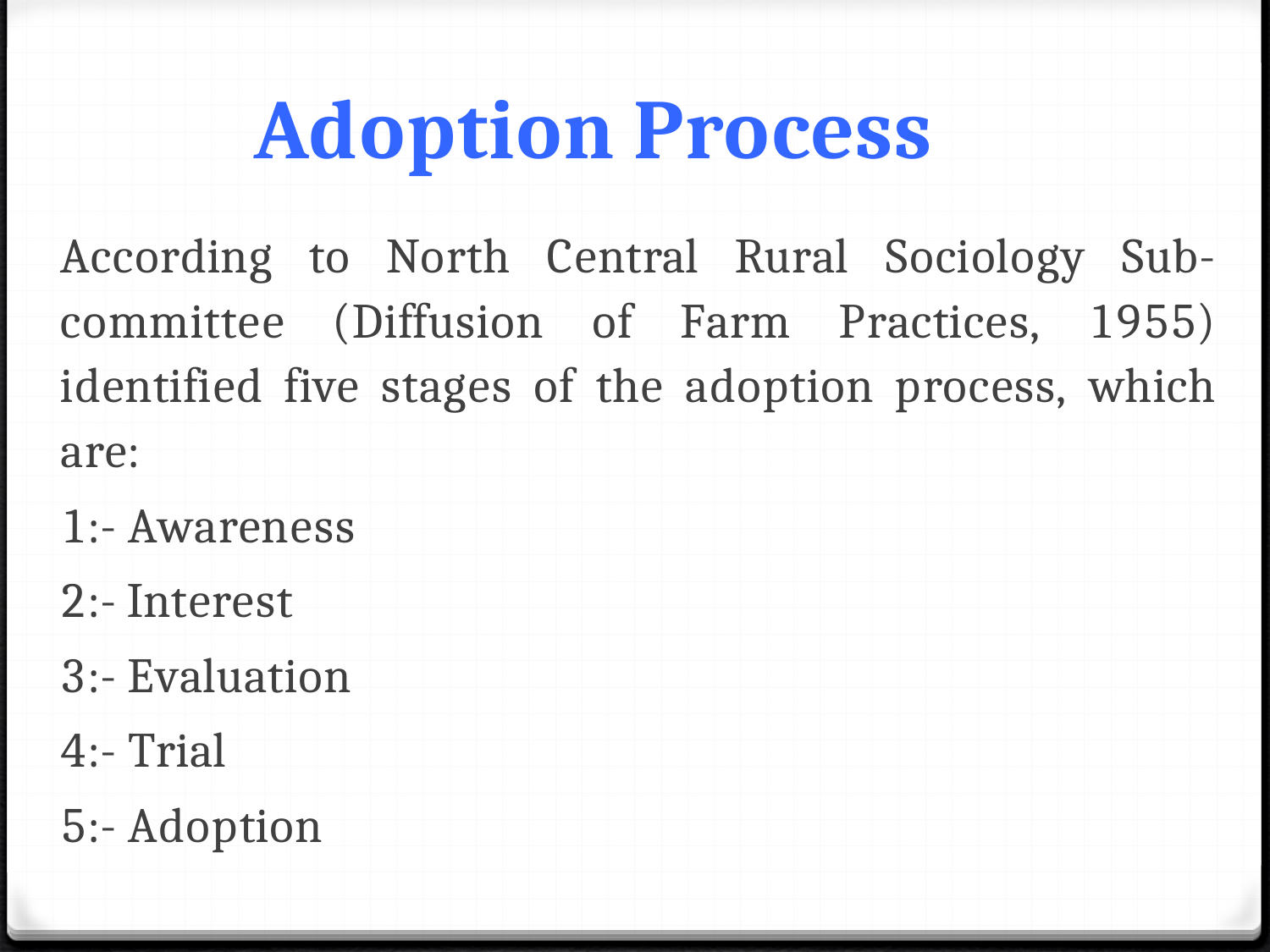

# Adoption Process
According to North Central Rural Sociology Sub-committee (Diffusion of Farm Practices, 1955) identified five stages of the adoption process, which are:
1:- Awareness
2:- Interest
3:- Evaluation
4:- Trial
5:- Adoption